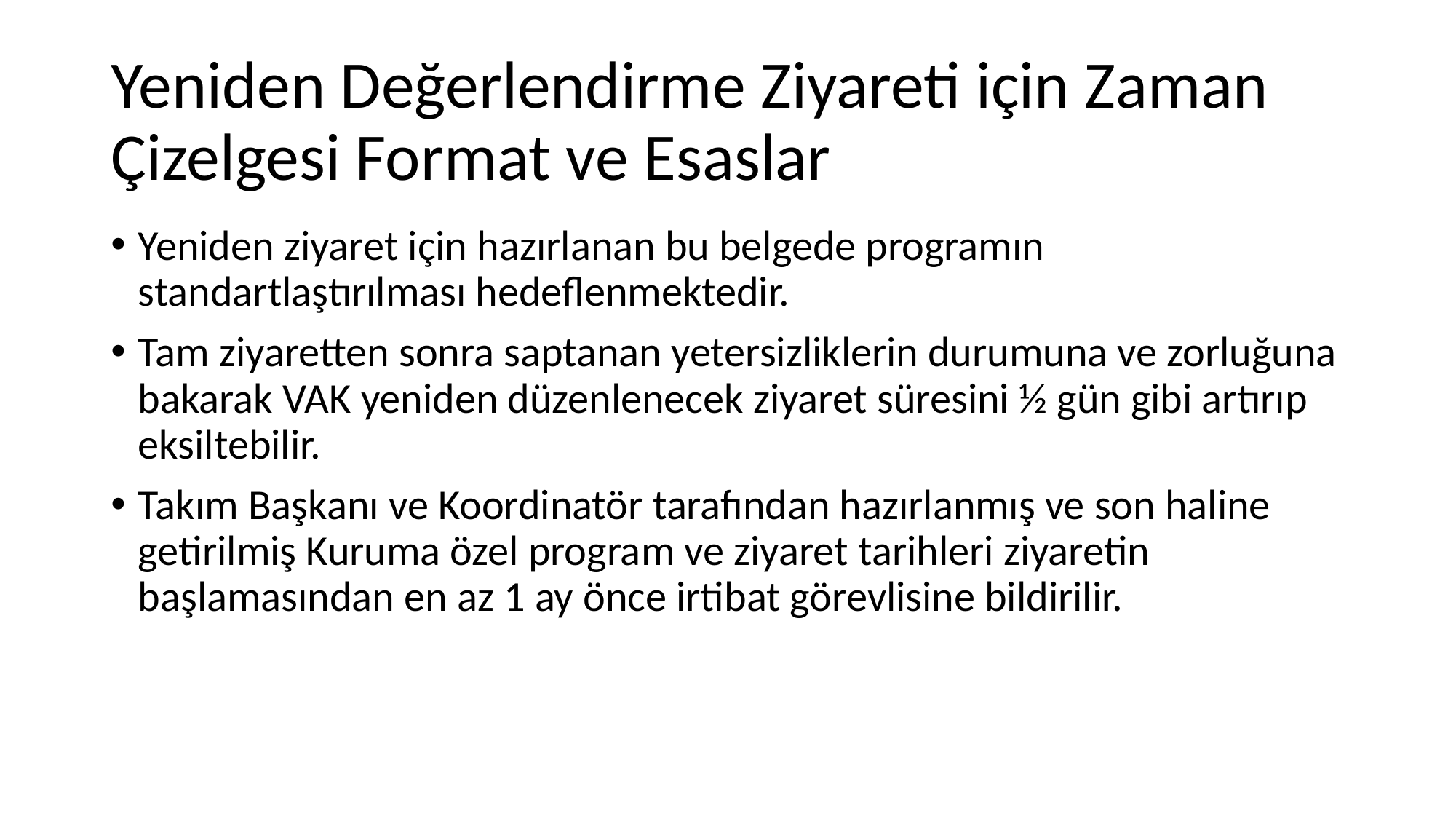

# Yeniden Değerlendirme Ziyareti için Zaman Çizelgesi Format ve Esaslar
Yeniden ziyaret için hazırlanan bu belgede programın standartlaştırılması hedeflenmektedir.
Tam ziyaretten sonra saptanan yetersizliklerin durumuna ve zorluğuna bakarak VAK yeniden düzenlenecek ziyaret süresini ½ gün gibi artırıp eksiltebilir.
Takım Başkanı ve Koordinatör tarafından hazırlanmış ve son haline getirilmiş Kuruma özel program ve ziyaret tarihleri ziyaretin başlamasından en az 1 ay önce irtibat görevlisine bildirilir.